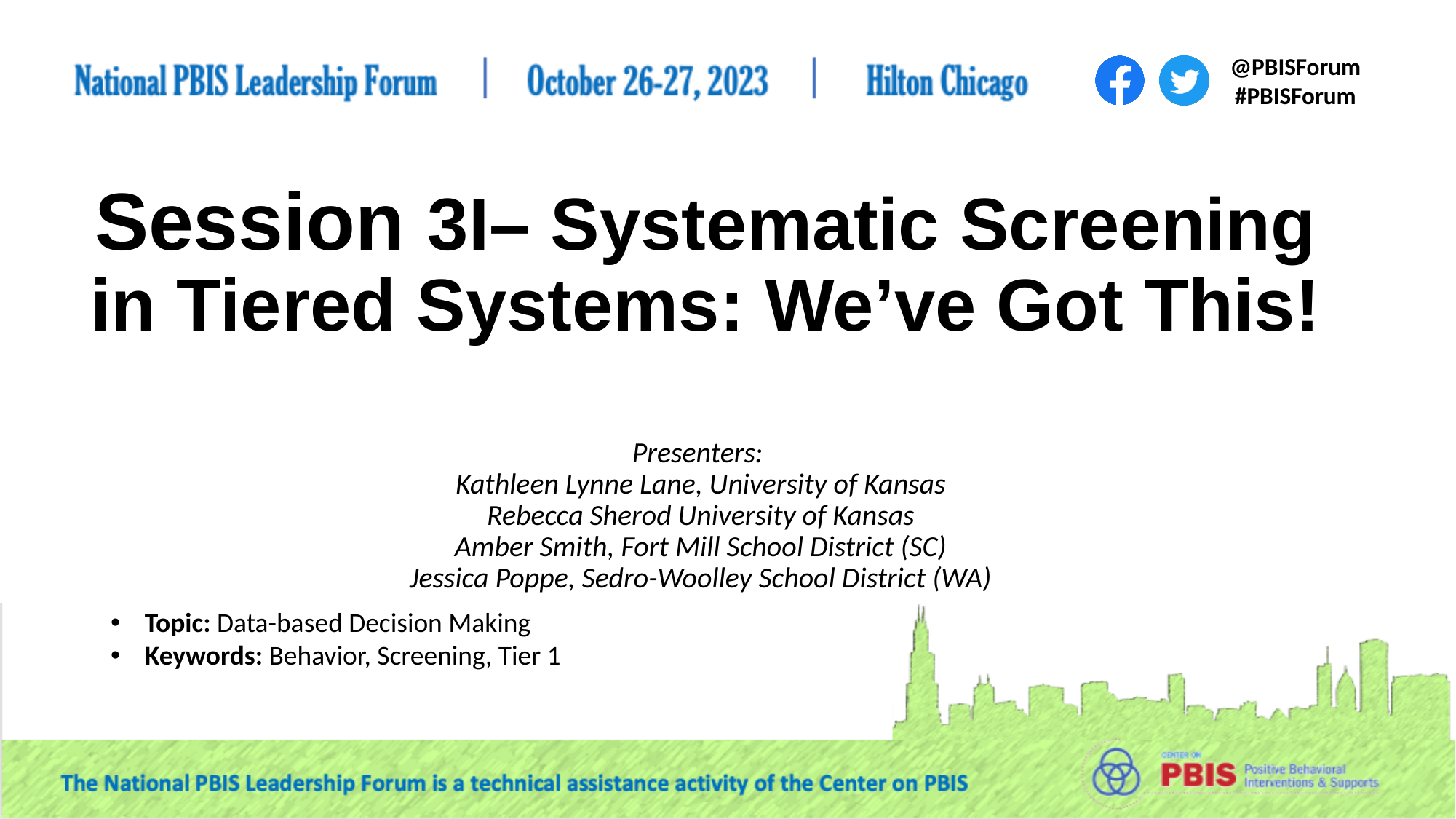

# Session 3I– Systematic Screening in Tiered Systems: We’ve Got This!
Presenters:
Kathleen Lynne Lane, University of Kansas
Rebecca Sherod University of Kansas
Amber Smith, Fort Mill School District (SC)
Jessica Poppe, Sedro-Woolley School District (WA)

Topic: Data-based Decision Making
Keywords: Behavior, Screening, Tier 1